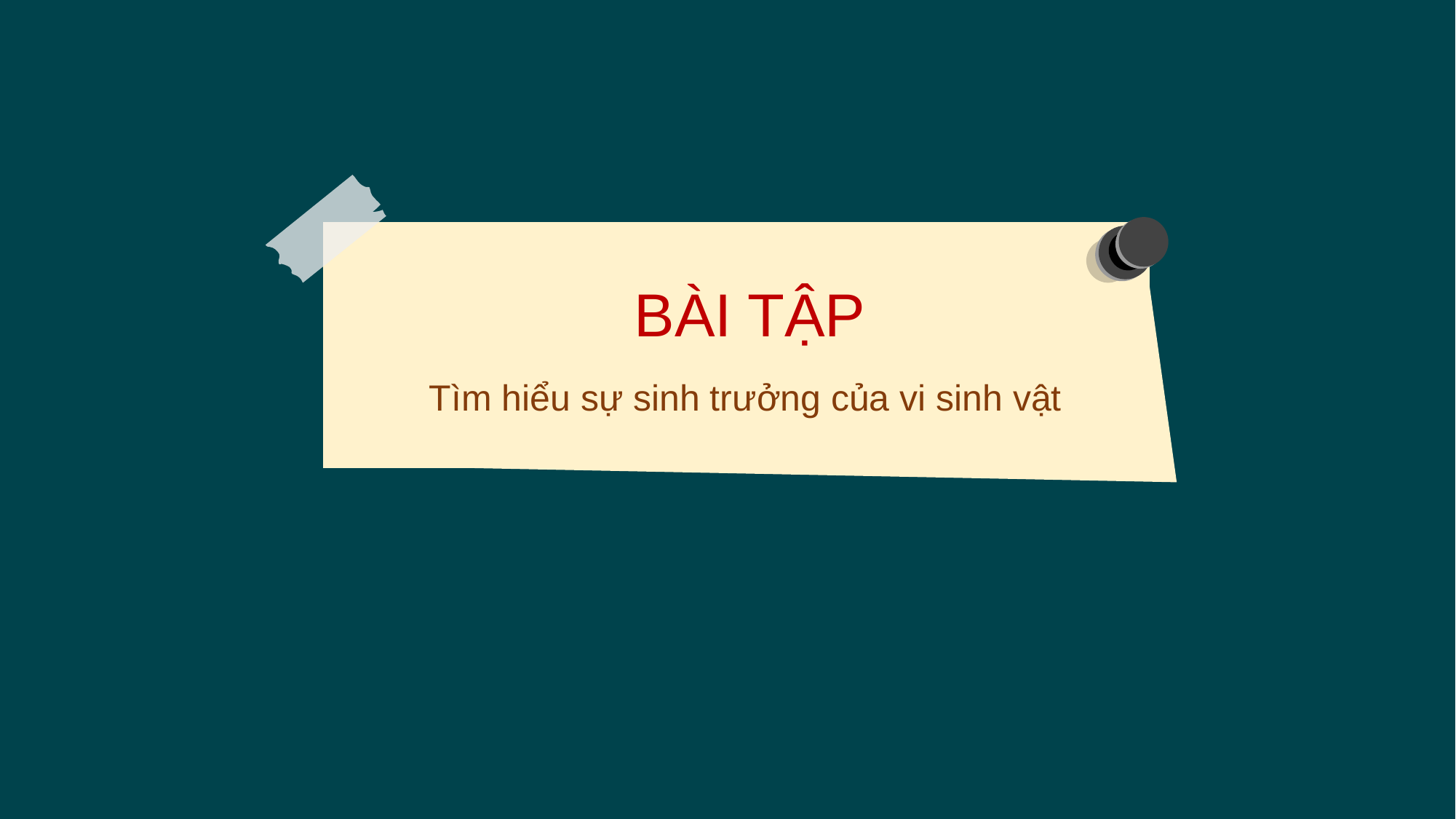

BÀI TẬP
Tìm hiểu sự sinh trưởng của vi sinh vật